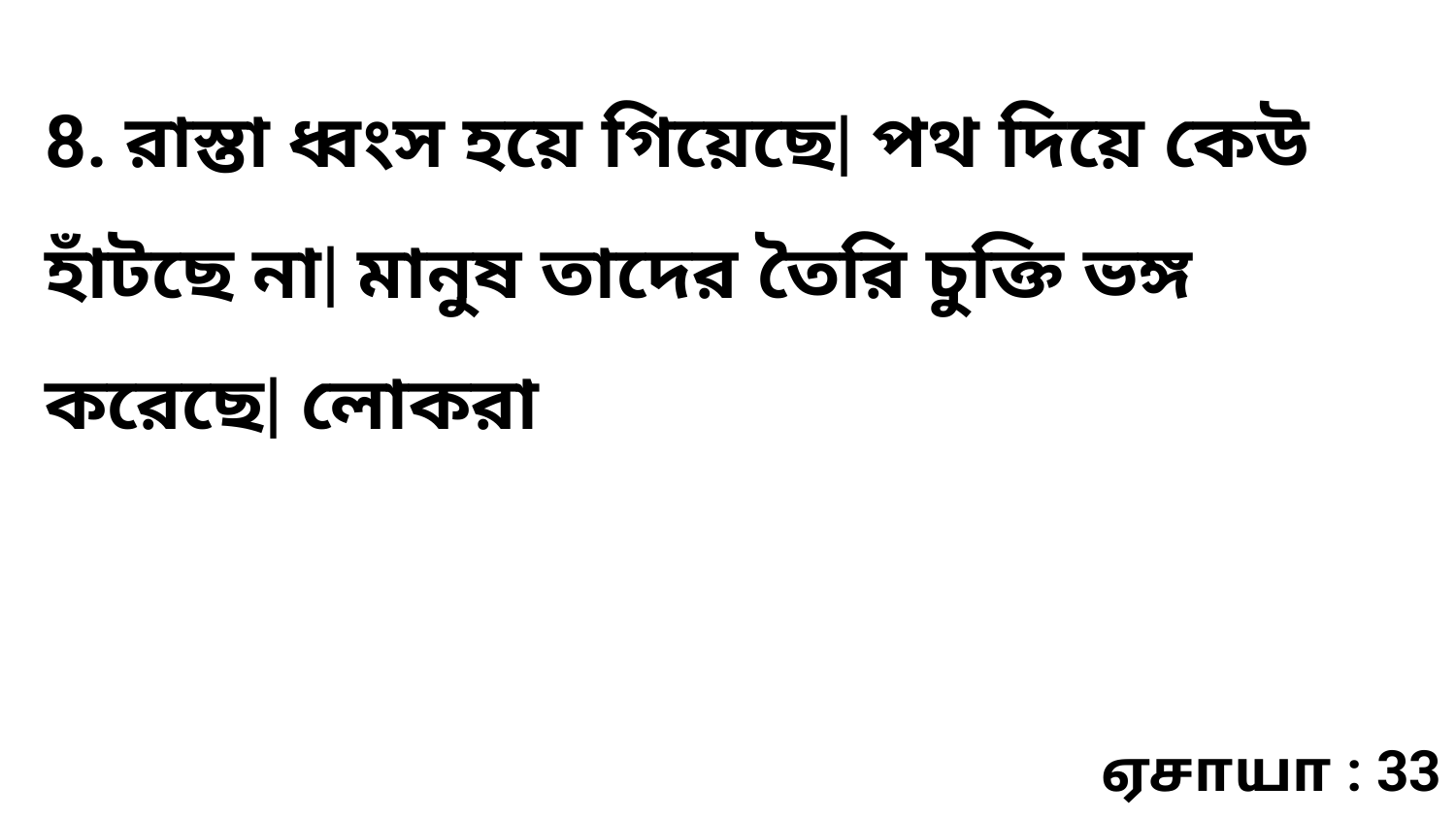

8. রাস্তা ধ্বংস হয়ে গিয়েছে| পথ দিয়ে কেউ হাঁটছে না| মানুষ তাদের তৈরি চুক্তি ভঙ্গ করেছে| লোকরা
ஏசாயா : 33